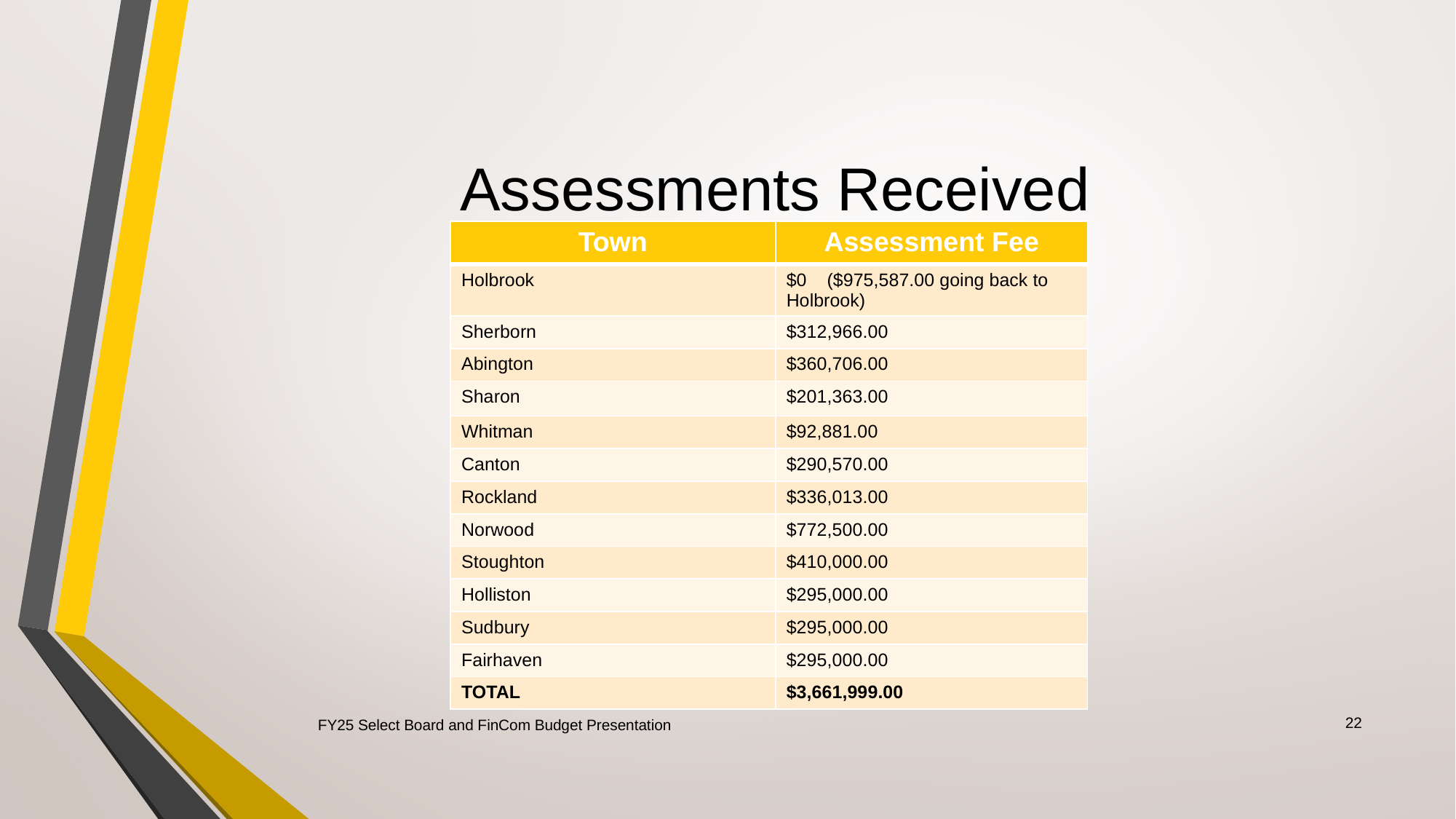

# Assessments Received
| Town | Assessment Fee |
| --- | --- |
| Holbrook | $0 ($975,587.00 going back to Holbrook) |
| Sherborn | $312,966.00 |
| Abington | $360,706.00 |
| Sharon | $201,363.00 |
| Whitman | $92,881.00 |
| Canton | $290,570.00 |
| Rockland | $336,013.00 |
| Norwood | $772,500.00 |
| Stoughton | $410,000.00 |
| Holliston | $295,000.00 |
| Sudbury | $295,000.00 |
| Fairhaven | $295,000.00 |
| TOTAL | $3,661,999.00 |
22
FY25 Select Board and FinCom Budget Presentation